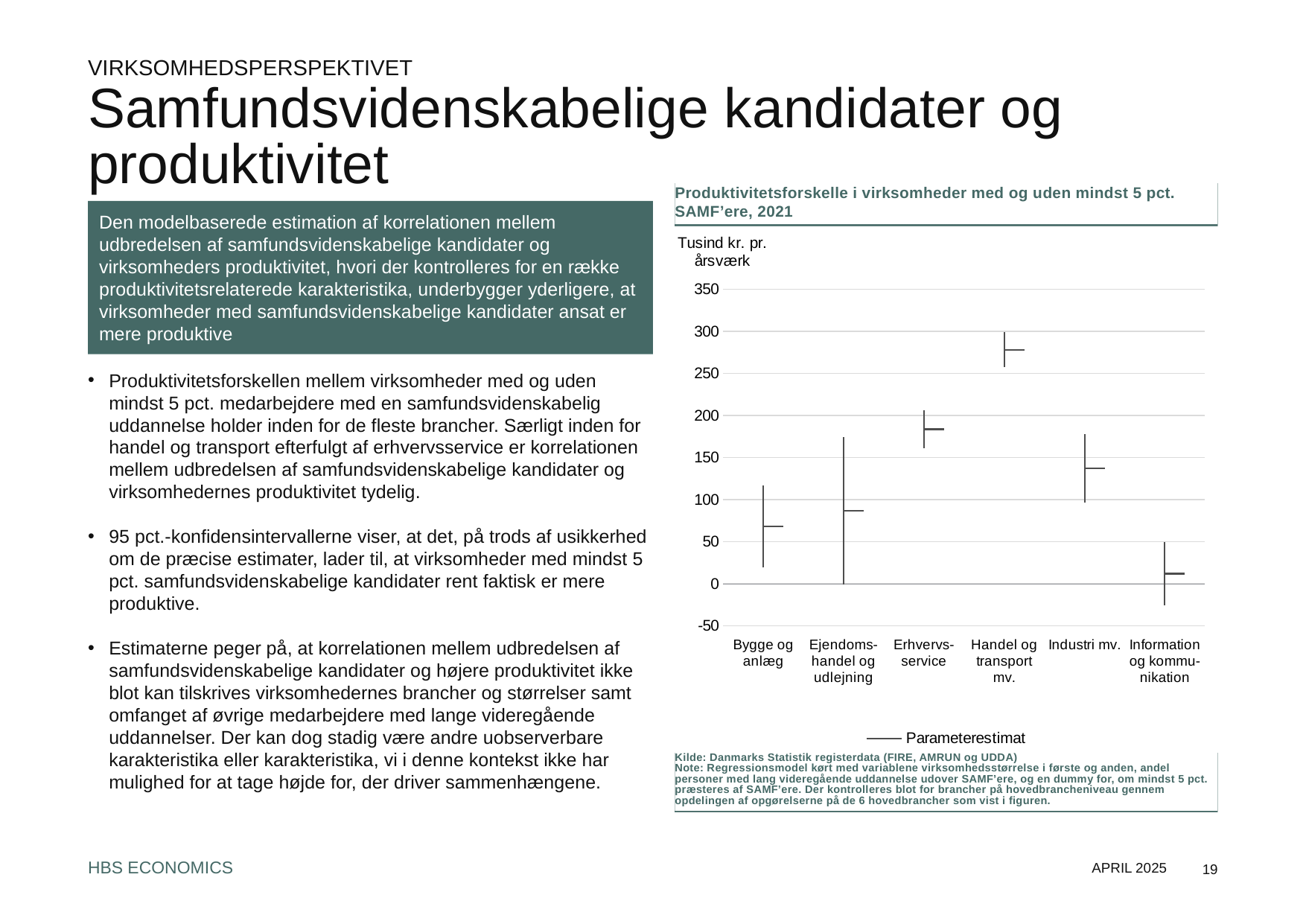

Virksomhedsperspektivet
# Samfundsvidenskabelige kandidater og produktivitet
Produktivitetsforskelle i virksomheder med og uden mindst 5 pct. SAMF’ere, 2021
Den modelbaserede estimation af korrelationen mellem udbredelsen af samfundsvidenskabelige kandidater og virksomheders produktivitet, hvori der kontrolleres for en række produktivitetsrelaterede karakteristika, underbygger yderligere, at virksomheder med samfundsvidenskabelige kandidater ansat er mere produktive

[unsupported chart]

Produktivitetsforskellen mellem virksomheder med og uden mindst 5 pct. medarbejdere med en samfundsvidenskabelig uddannelse holder inden for de fleste brancher. Særligt inden for handel og transport efterfulgt af erhvervsservice er korrelationen mellem udbredelsen af samfundsvidenskabelige kandidater og virksomhedernes produktivitet tydelig.

95 pct.-konfidensintervallerne viser, at det, på trods af usikkerhed om de præcise estimater, lader til, at virksomheder med mindst 5 pct. samfundsvidenskabelige kandidater rent faktisk er mere produktive.

Estimaterne peger på, at korrelationen mellem udbredelsen af samfundsvidenskabelige kandidater og højere produktivitet ikke blot kan tilskrives virksomhedernes brancher og størrelser samt omfanget af øvrige medarbejdere med lange videregående uddannelser. Der kan dog stadig være andre uobserverbare karakteristika eller karakteristika, vi i denne kontekst ikke har mulighed for at tage højde for, der driver sammenhængene.
Kilde: Danmarks Statistik registerdata (FIRE, AMRUN og UDDA)
Note: Regressionsmodel kørt med variablene virksomhedsstørrelse i første og anden, andel personer med lang videregående uddannelse udover SAMF’ere, og en dummy for, om mindst 5 pct. præsteres af SAMF’ere. Der kontrolleres blot for brancher på hovedbrancheniveau gennem opdelingen af opgørelserne på de 6 hovedbrancher som vist i figuren.
april 2025
19